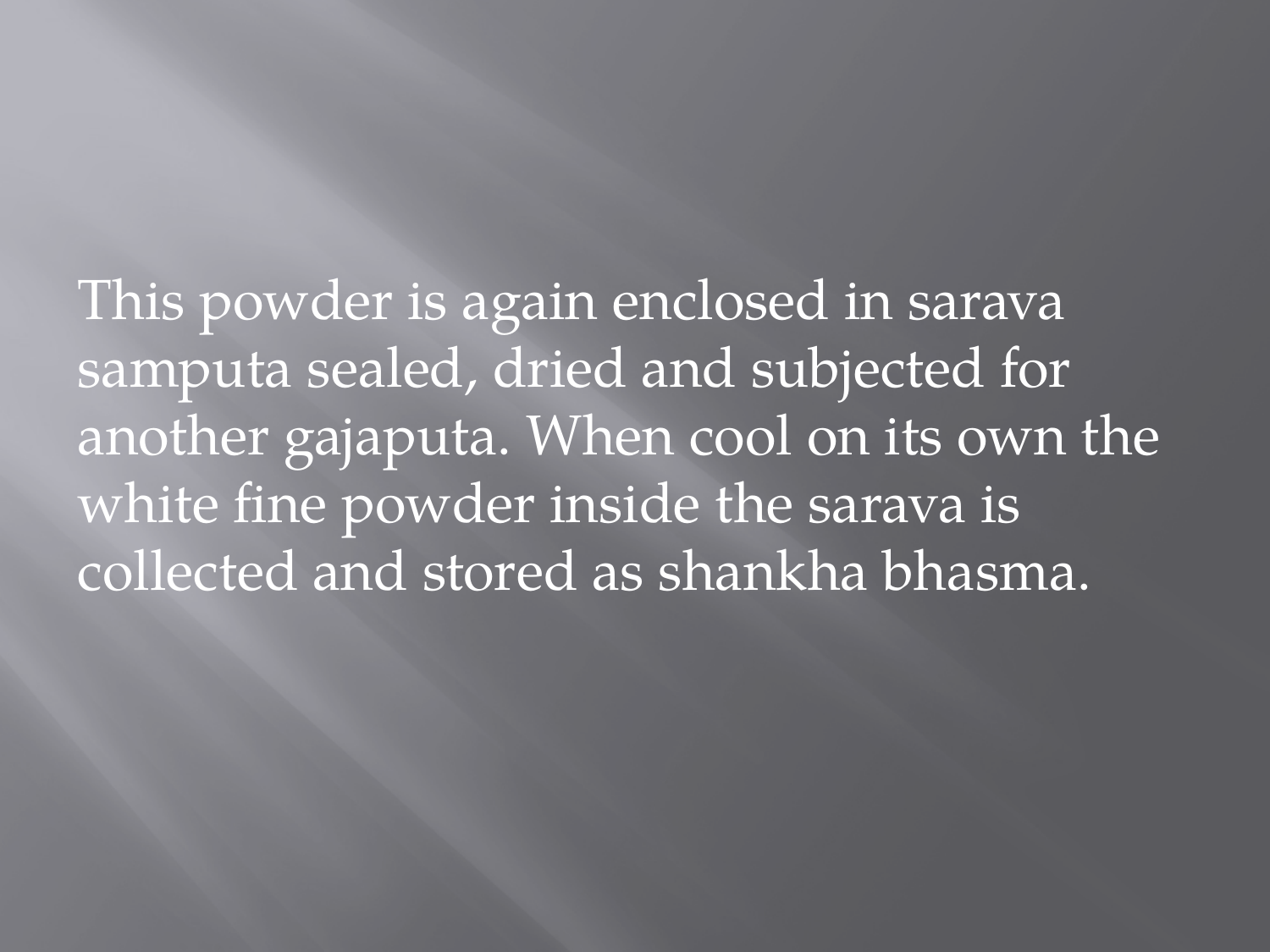

This powder is again enclosed in sarava samputa sealed, dried and subjected for another gajaputa. When cool on its own the white fine powder inside the sarava is collected and stored as shankha bhasma.